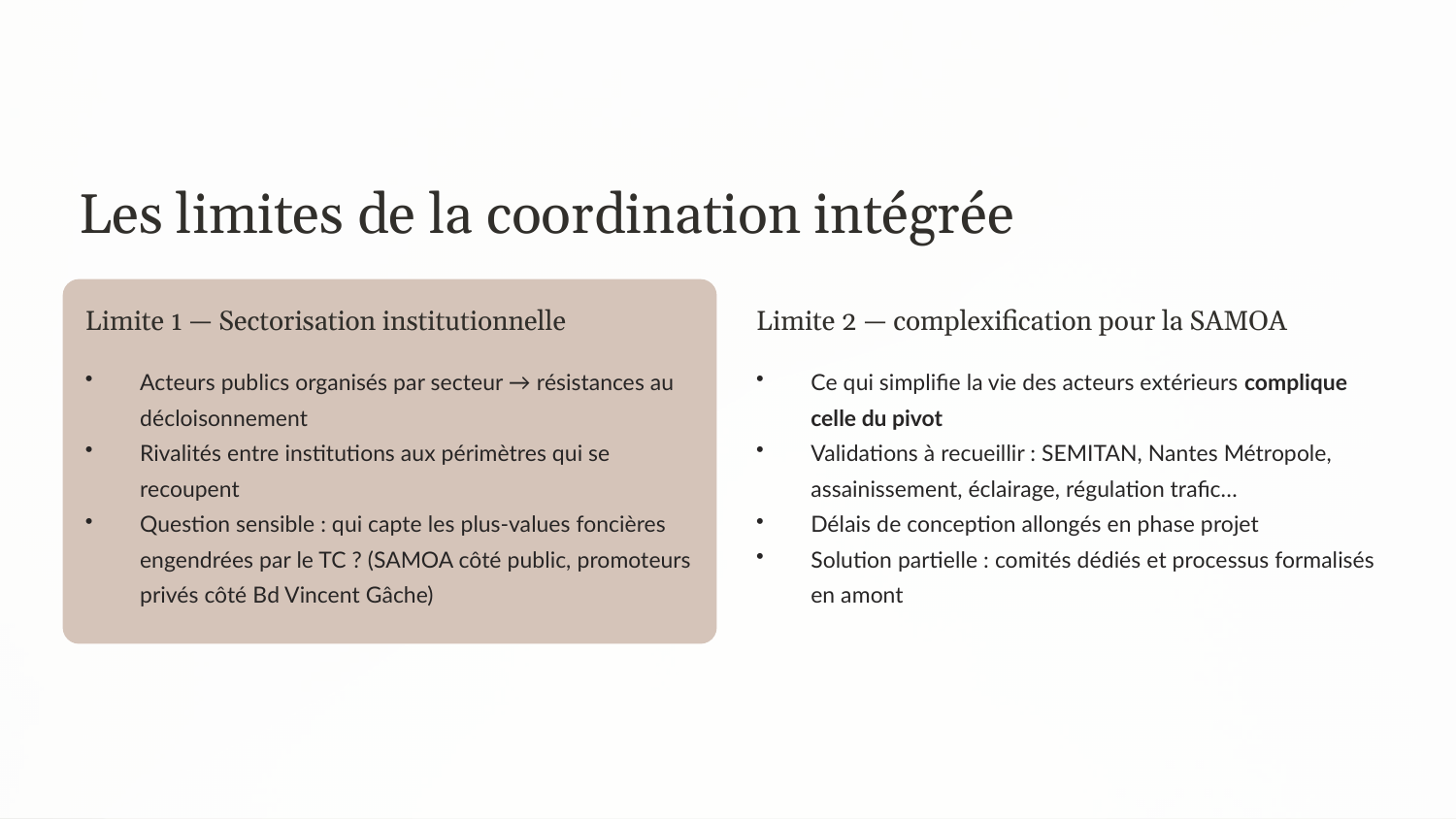

Les limites de la coordination intégrée

Limite 1 — Sectorisation institutionnelle
Limite 2 — complexification pour la SAMOA
Acteurs publics organisés par secteur → résistances au décloisonnement
Rivalités entre institutions aux périmètres qui se recoupent
Question sensible : qui capte les plus-values foncières engendrées par le TC ? (SAMOA côté public, promoteurs privés côté Bd Vincent Gâche)
Ce qui simplifie la vie des acteurs extérieurs complique celle du pivot
Validations à recueillir : SEMITAN, Nantes Métropole, assainissement, éclairage, régulation trafic…
Délais de conception allongés en phase projet
Solution partielle : comités dédiés et processus formalisés en amont